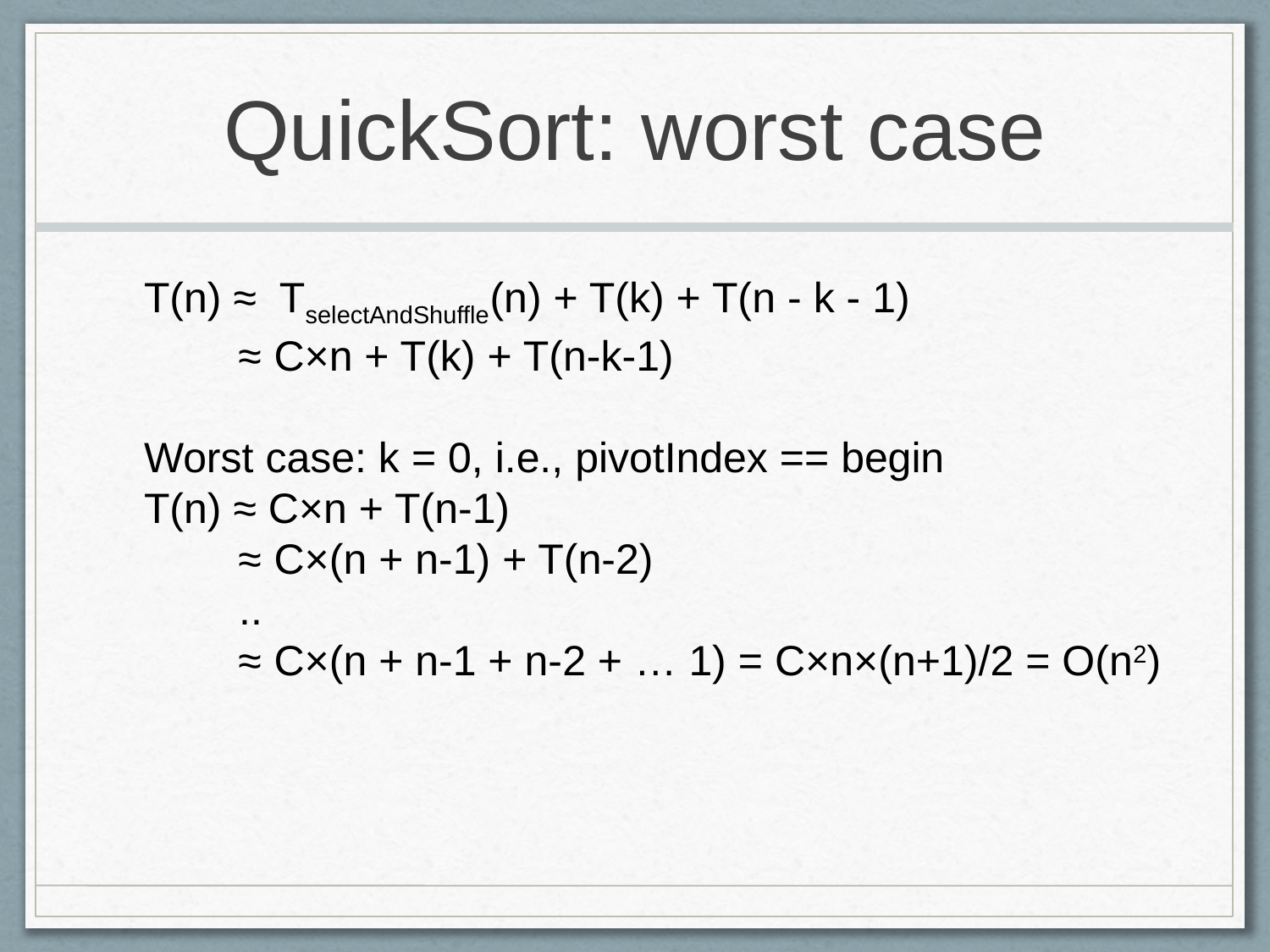

# QuickSort: worst case
T(n) ≈  TselectAndShuffle(n) + T(k) + T(n - k - 1)
        ≈ C×n + T(k) + T(n-k-1)

Worst case: k = 0, i.e., pivotIndex == begin
T(n) ≈ C×n + T(n-1)
        ≈ C×(n + n-1) + T(n-2)
        ..
        ≈ C×(n + n-1 + n-2 + … 1) = C×n×(n+1)/2 = O(n2)